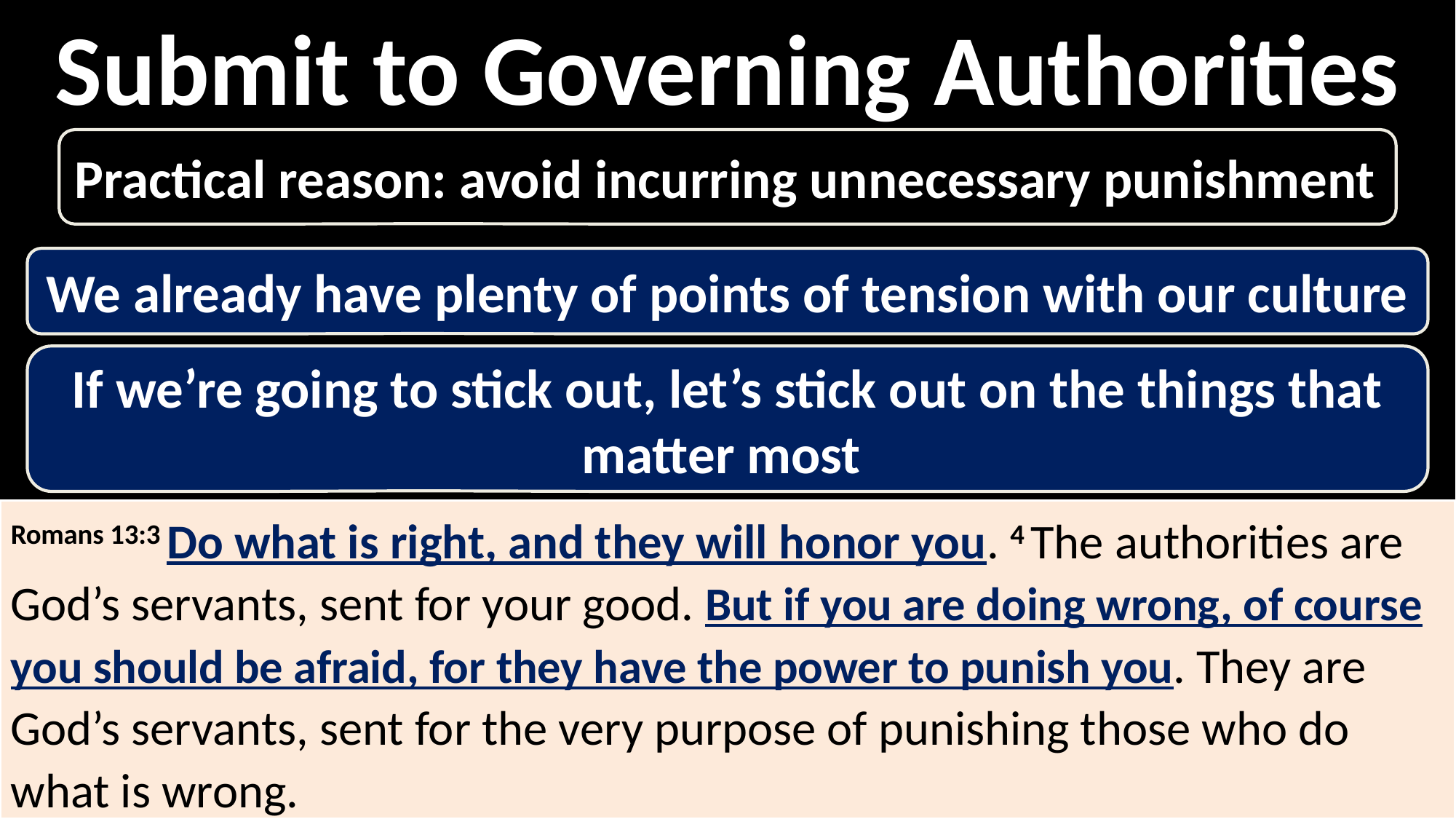

Submit to Governing Authorities
Practical reason: avoid incurring unnecessary punishment
We already have plenty of points of tension with our culture
If we’re going to stick out, let’s stick out on the things that matter most
Romans 13:3 Do what is right, and they will honor you. 4 The authorities are God’s servants, sent for your good. But if you are doing wrong, of course you should be afraid, for they have the power to punish you. They are God’s servants, sent for the very purpose of punishing those who do what is wrong.